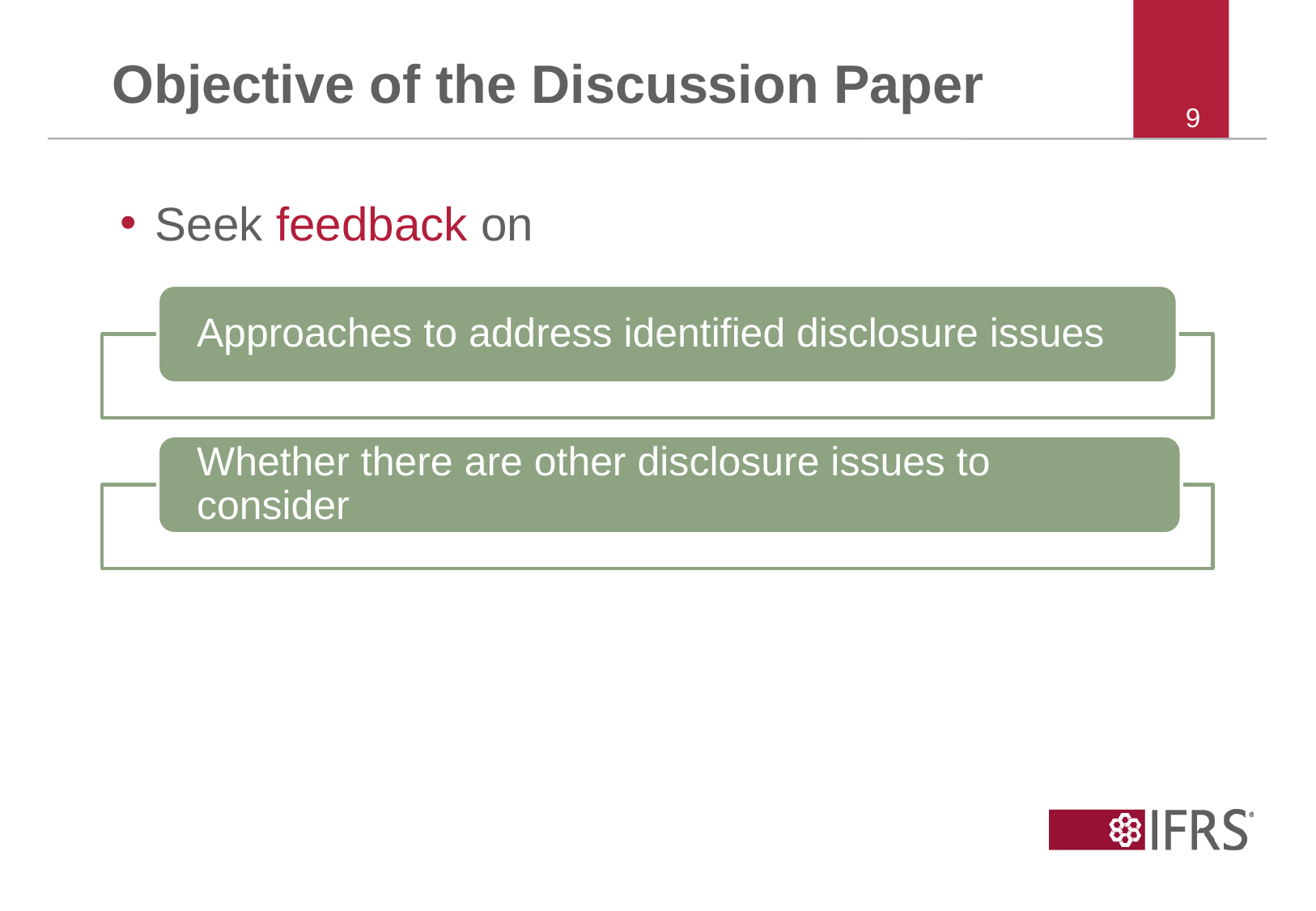

# Objective of the Discussion Paper
9
Seek feedback on
Approaches to address identified disclosure issues
Whether there are other disclosure issues to consider